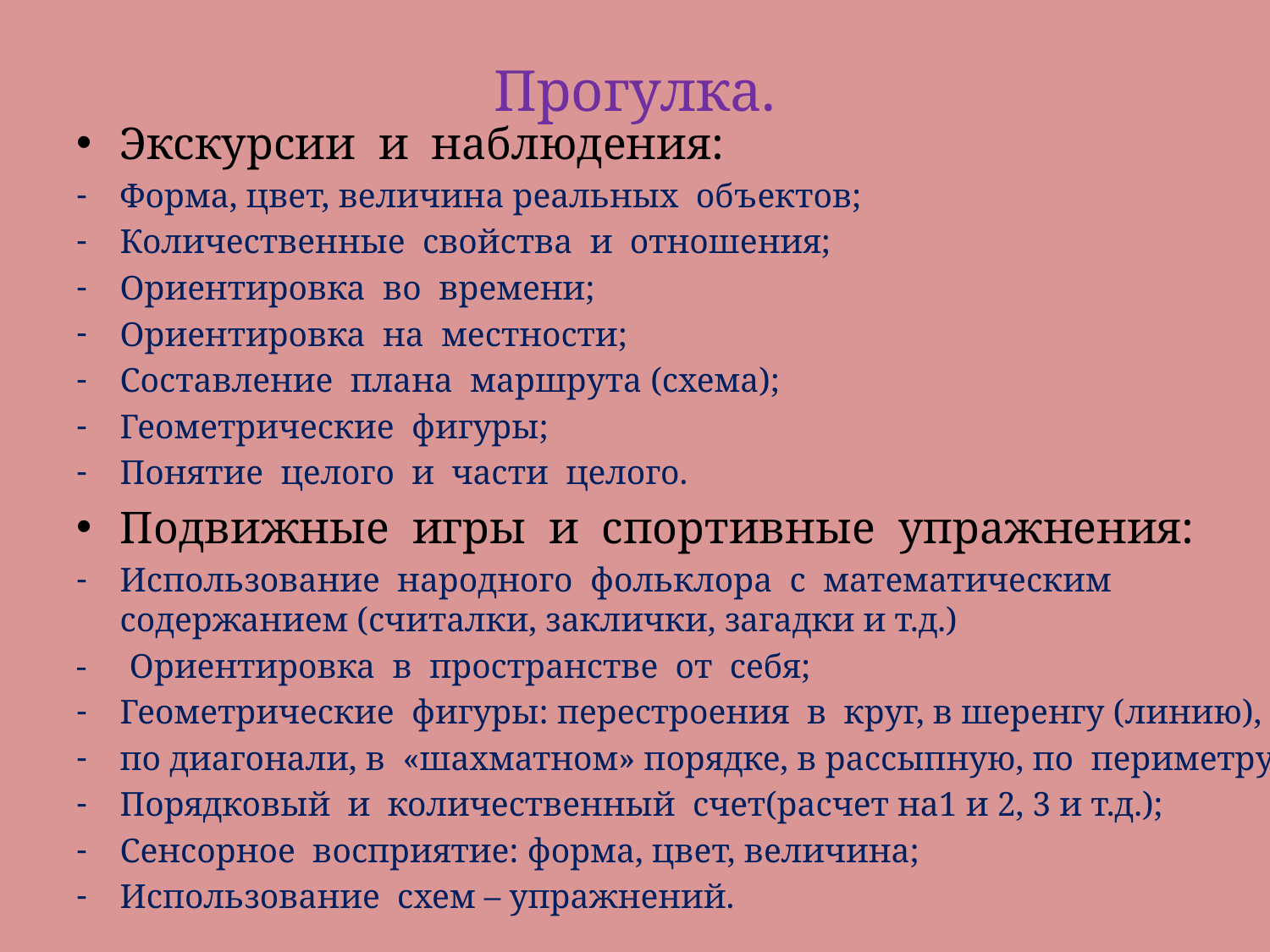

# Прогулка.
Экскурсии  и  наблюдения:
Форма, цвет, величина реальных  объектов;
Количественные  свойства  и  отношения;
Ориентировка  во  времени;
Ориентировка  на  местности;
Составление  плана  маршрута (схема);
Геометрические  фигуры;
Понятие  целого  и  части  целого.
Подвижные  игры  и  спортивные  упражнения:
Использование  народного  фольклора  с  математическим  содержанием (считалки, заклички, загадки и т.д.)
-     Ориентировка  в  пространстве  от  себя;
Геометрические  фигуры: перестроения  в  круг, в шеренгу (линию),
по диагонали, в  «шахматном» порядке, в рассыпную, по  периметру;
Порядковый  и  количественный  счет(расчет на1 и 2, 3 и т.д.);
Сенсорное  восприятие: форма, цвет, величина;
Использование  схем – упражнений.